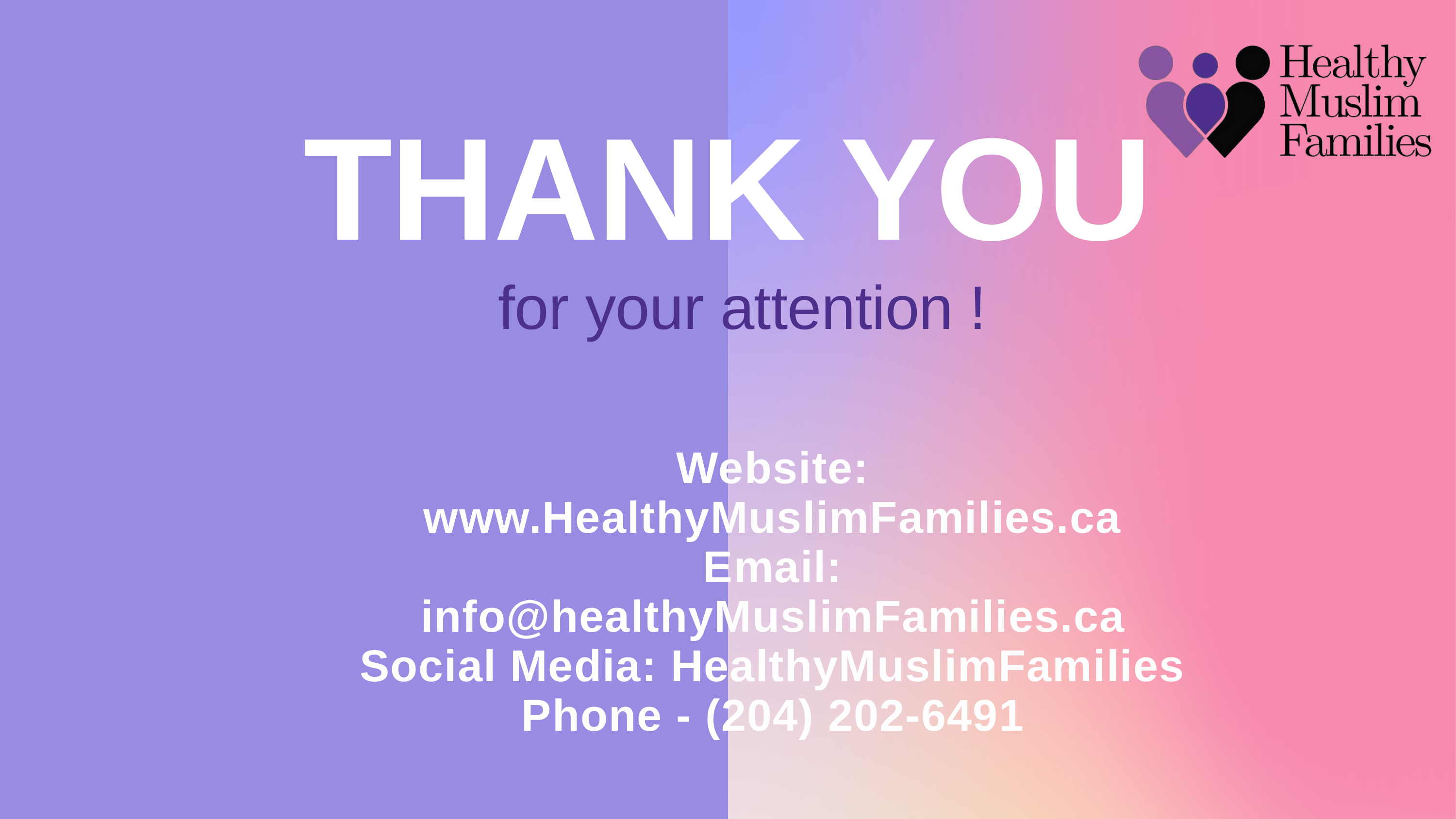

THANK YOU
for your attention !
Website: www.HealthyMuslimFamilies.ca Email: info@healthyMuslimFamilies.ca
Social Media: HealthyMuslimFamilies
Phone - (204) 202-6491